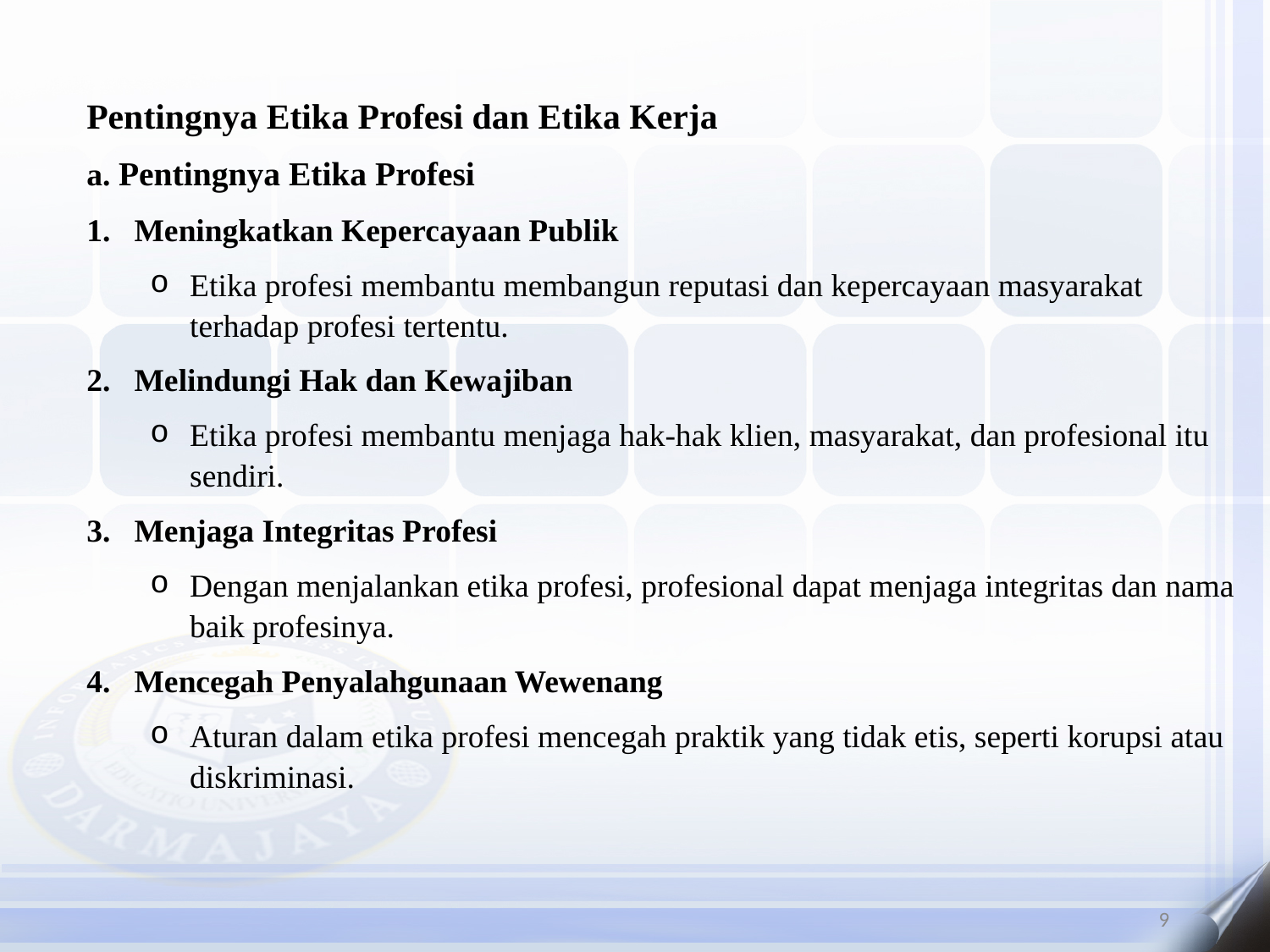

Pentingnya Etika Profesi dan Etika Kerja
a. Pentingnya Etika Profesi
Meningkatkan Kepercayaan Publik
Etika profesi membantu membangun reputasi dan kepercayaan masyarakat terhadap profesi tertentu.
Melindungi Hak dan Kewajiban
Etika profesi membantu menjaga hak-hak klien, masyarakat, dan profesional itu sendiri.
Menjaga Integritas Profesi
Dengan menjalankan etika profesi, profesional dapat menjaga integritas dan nama baik profesinya.
Mencegah Penyalahgunaan Wewenang
Aturan dalam etika profesi mencegah praktik yang tidak etis, seperti korupsi atau diskriminasi.
9